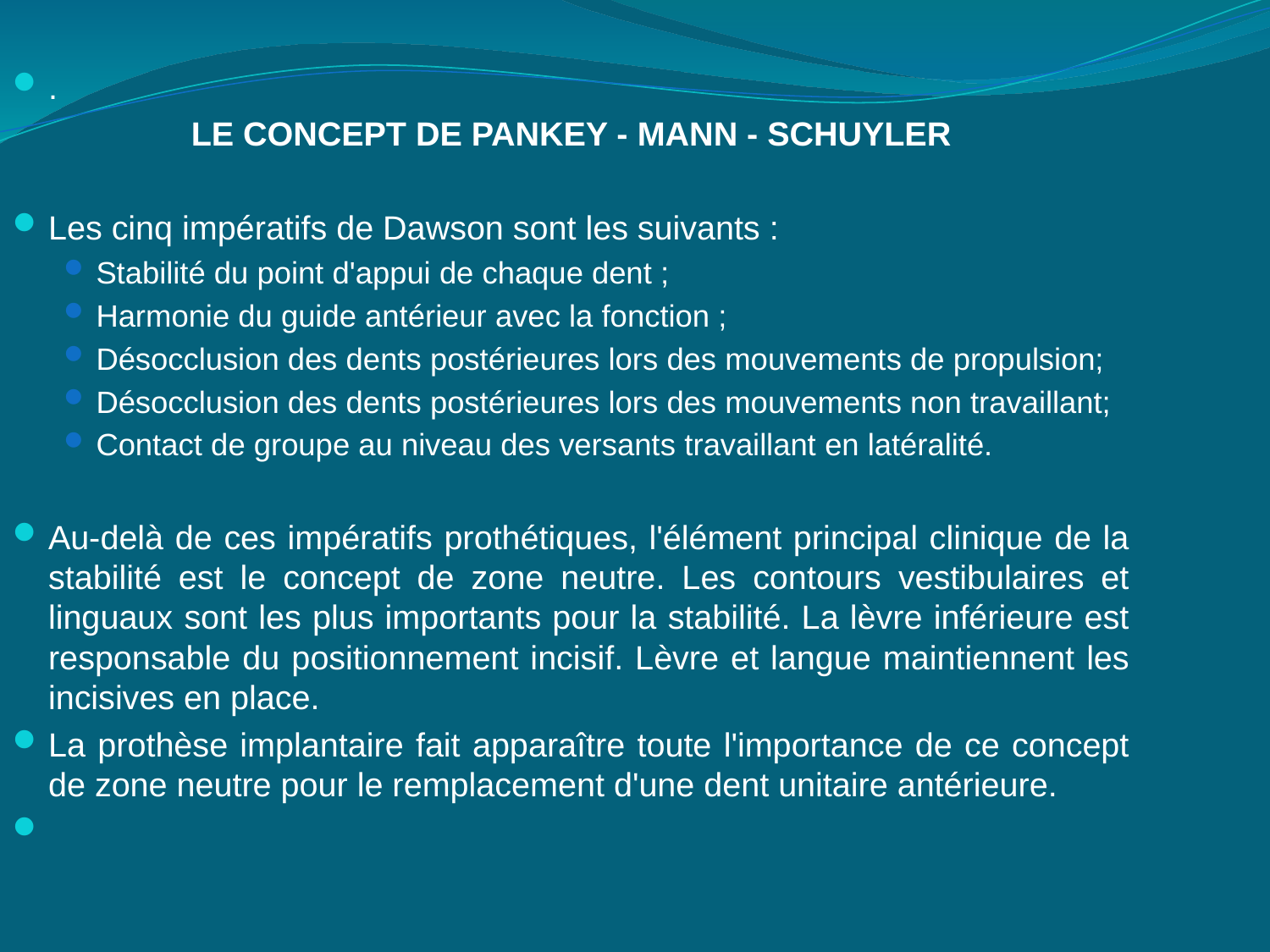

.
 Le concept de Pankey - Mann - Schuyler

Les cinq impératifs de Dawson sont les suivants :
Stabilité du point d'appui de chaque dent ;
Harmonie du guide antérieur avec la fonction ;
Désocclusion des dents postérieures lors des mouvements de propulsion;
Désocclusion des dents postérieures lors des mouvements non travaillant;
Contact de groupe au niveau des versants travaillant en latéralité.

Au-delà de ces impératifs prothétiques, l'élément principal clinique de la stabilité est le concept de zone neutre. Les contours vestibulaires et linguaux sont les plus importants pour la stabilité. La lèvre inférieure est responsable du positionnement incisif. Lèvre et langue maintiennent les incisives en place.
La prothèse implantaire fait apparaître toute l'importance de ce concept de zone neutre pour le remplacement d'une dent unitaire antérieure.